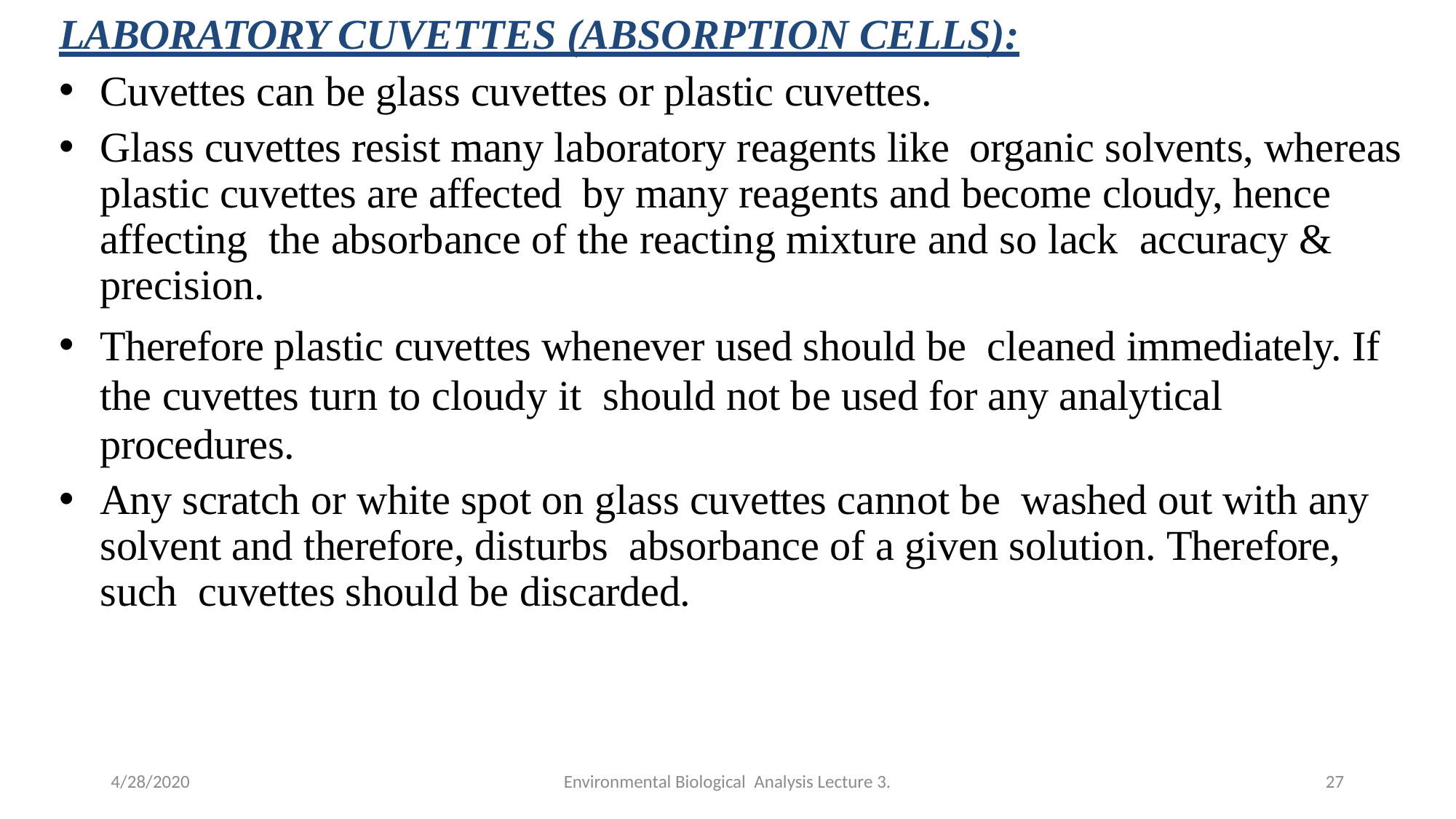

LABORATORY CUVETTES (ABSORPTION CELLS):
Cuvettes can be glass cuvettes or plastic cuvettes.
Glass cuvettes resist many laboratory reagents like  organic solvents, whereas plastic cuvettes are affected  by many reagents and become cloudy, hence affecting  the absorbance of the reacting mixture and so lack  accuracy & precision.
Therefore plastic cuvettes whenever used should be  cleaned immediately. If the cuvettes turn to cloudy it  should not be used for any analytical procedures.
Any scratch or white spot on glass cuvettes cannot be  washed out with any solvent and therefore, disturbs  absorbance of a given solution. Therefore, such  cuvettes should be discarded.
4/28/2020
Environmental Biological  Analysis Lecture 3.
27